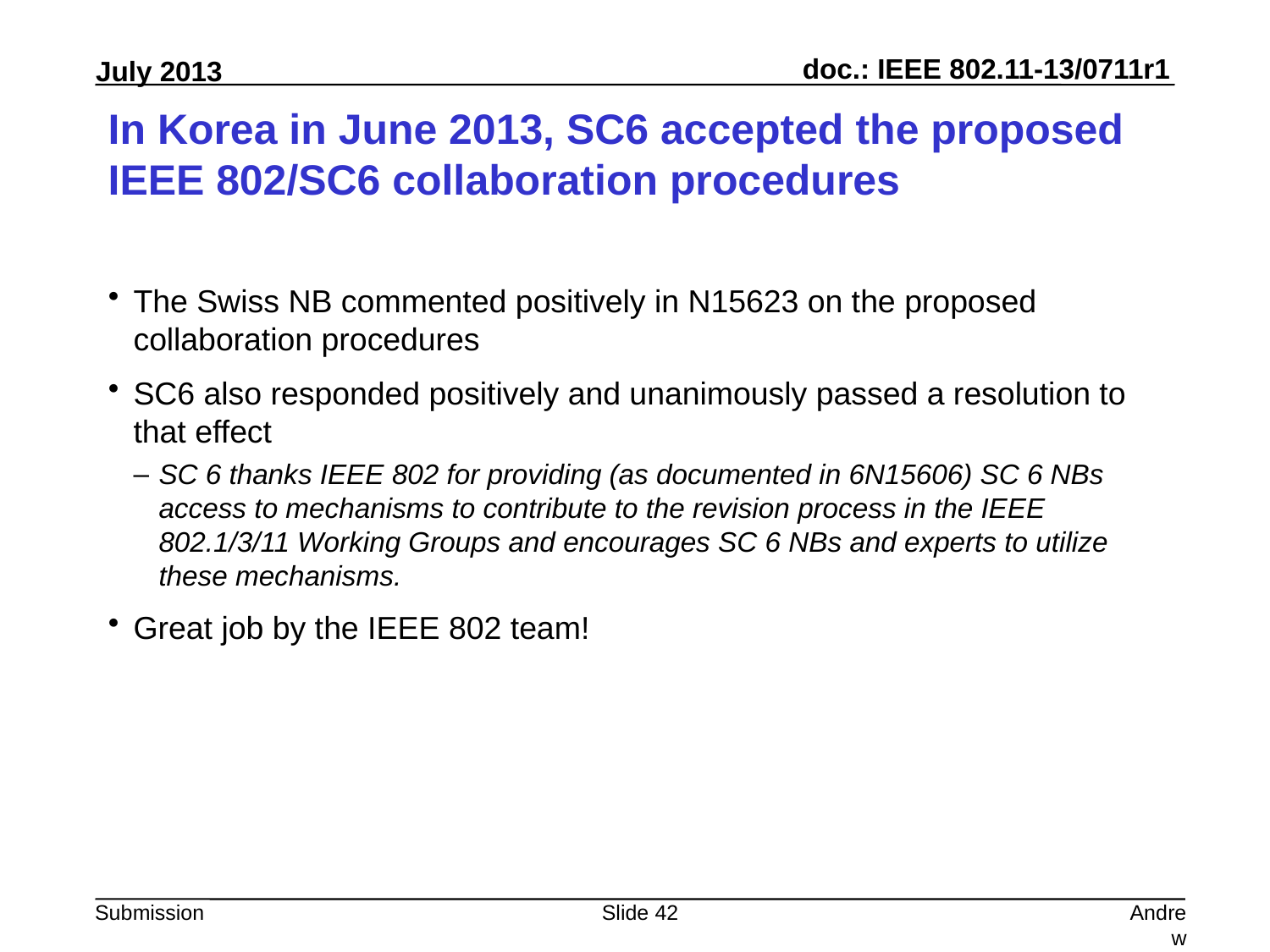

# In Korea in June 2013, SC6 accepted the proposed IEEE 802/SC6 collaboration procedures
The Swiss NB commented positively in N15623 on the proposed collaboration procedures
SC6 also responded positively and unanimously passed a resolution to that effect
SC 6 thanks IEEE 802 for providing (as documented in 6N15606) SC 6 NBs access to mechanisms to contribute to the revision process in the IEEE 802.1/3/11 Working Groups and encourages SC 6 NBs and experts to utilize these mechanisms.
Great job by the IEEE 802 team!
Slide 42
Andrew Myles, Cisco